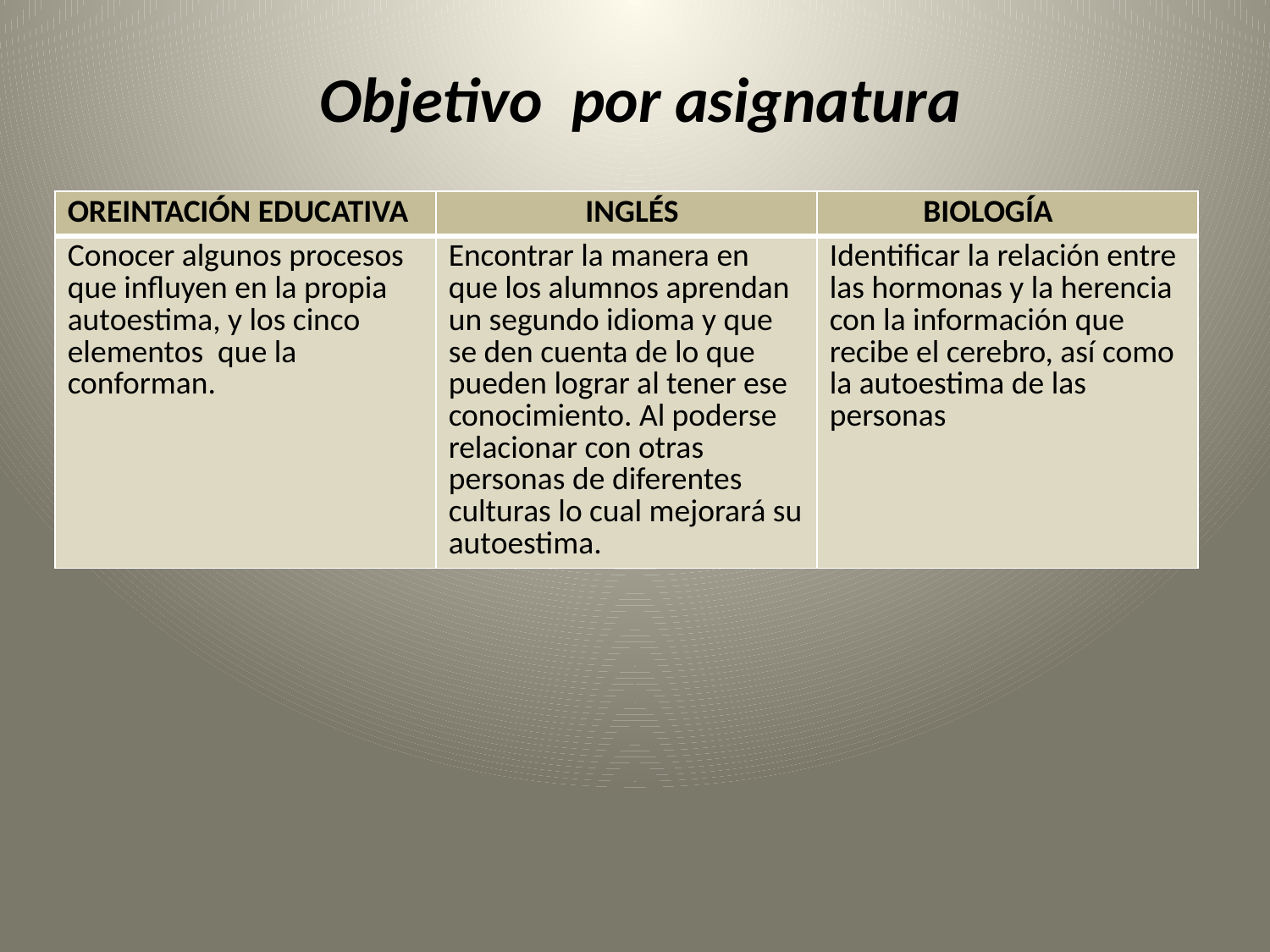

# Objetivo  por asignatura
| OREINTACIÓN EDUCATIVA | INGLÉS | BIOLOGÍA |
| --- | --- | --- |
| Conocer algunos procesos que influyen en la propia autoestima, y los cinco elementos que la conforman. | Encontrar la manera en que los alumnos aprendan un segundo idioma y que se den cuenta de lo que pueden lograr al tener ese conocimiento. Al poderse relacionar con otras personas de diferentes culturas lo cual mejorará su autoestima. | Identificar la relación entre las hormonas y la herencia con la información que recibe el cerebro, así como la autoestima de las personas |